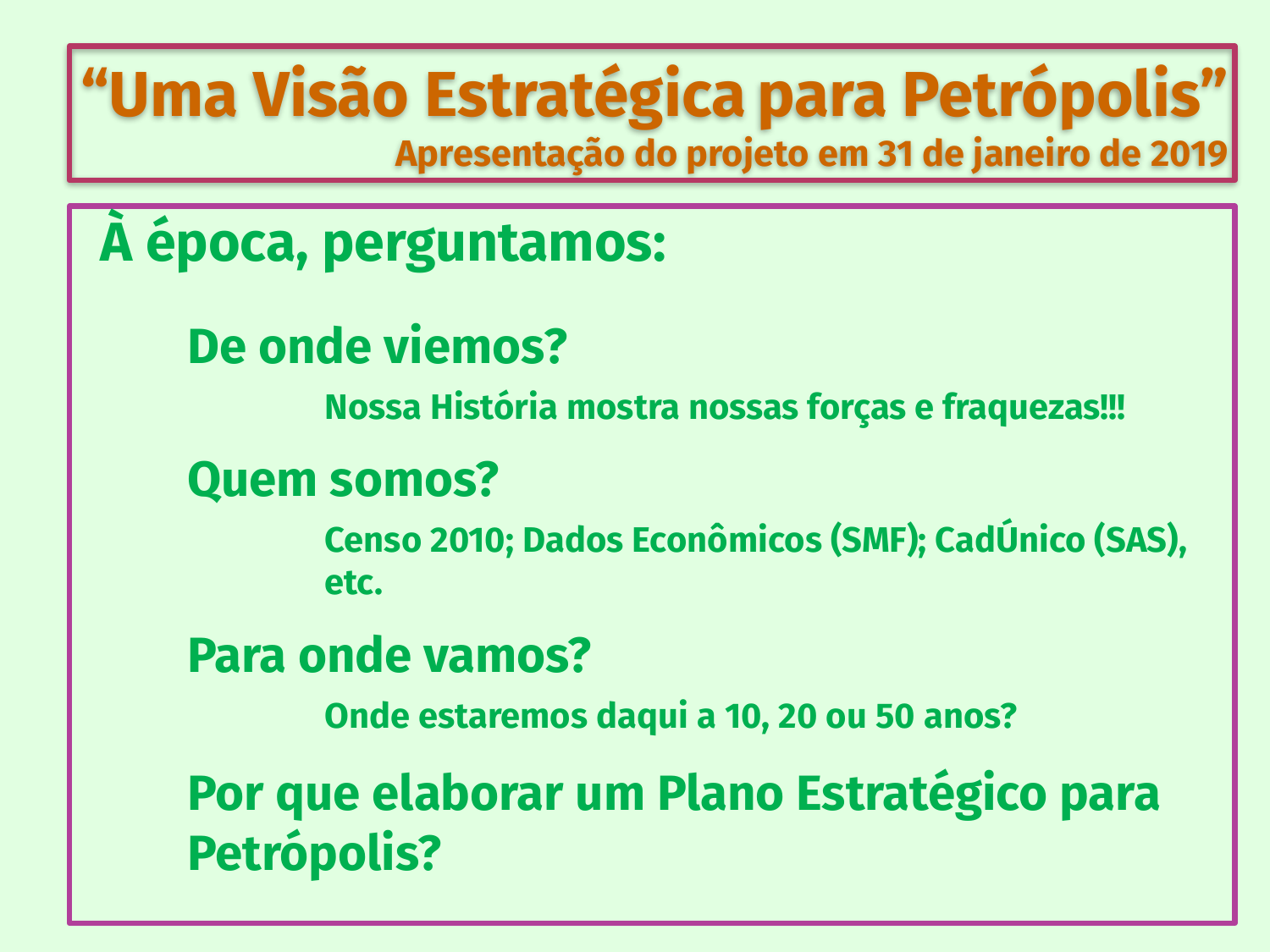

“Uma Visão Estratégica para Petrópolis”
Apresentação do projeto em 31 de janeiro de 2019
À época, perguntamos:
De onde viemos?
Nossa História mostra nossas forças e fraquezas!!!
Quem somos?
Censo 2010; Dados Econômicos (SMF); CadÚnico (SAS), etc.
Para onde vamos?
Onde estaremos daqui a 10, 20 ou 50 anos?
	Por que elaborar um Plano Estratégico para Petrópolis?